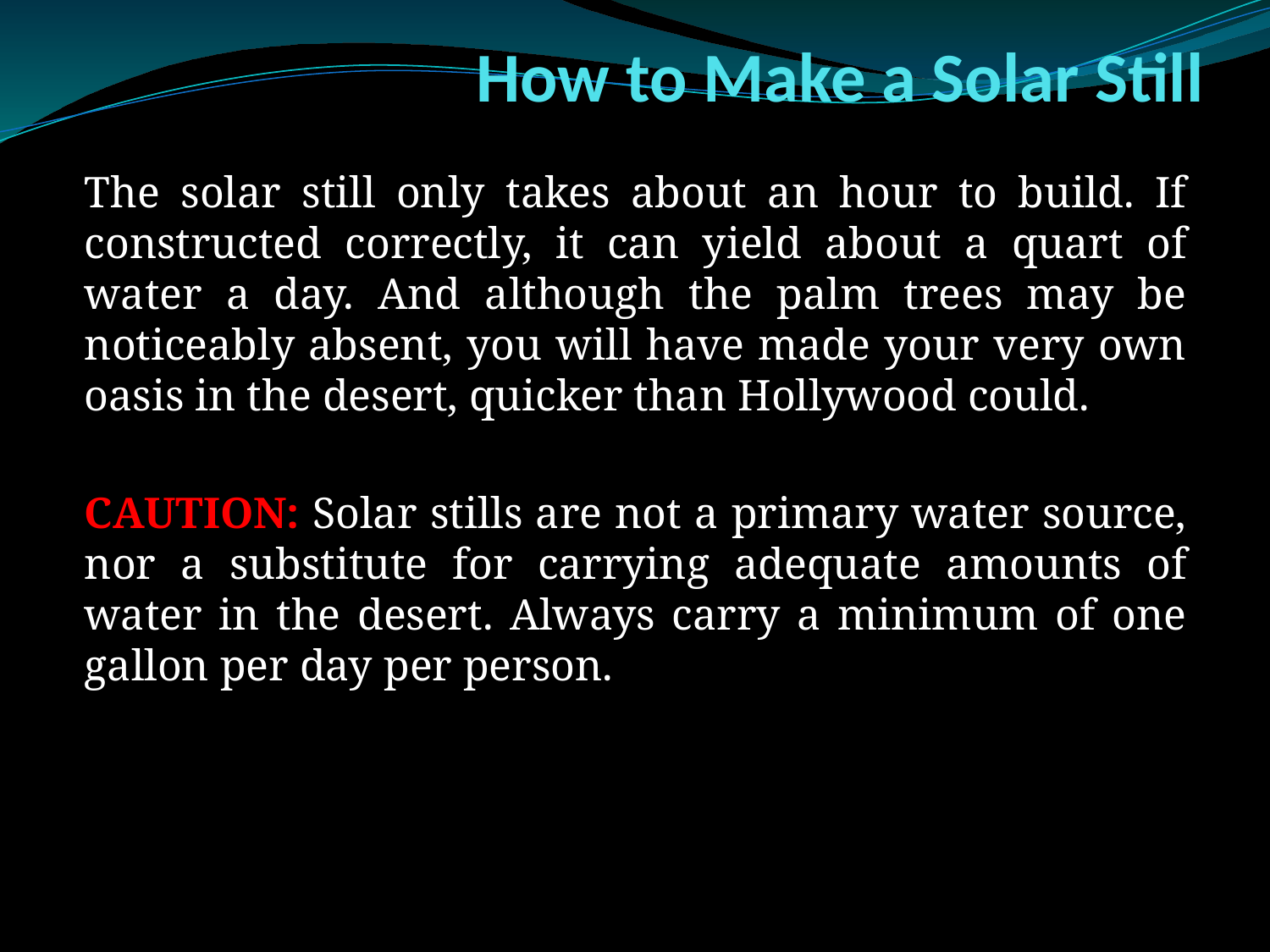

# How to Make a Solar Still
The solar still only takes about an hour to build. If constructed correctly, it can yield about a quart of water a day. And although the palm trees may be noticeably absent, you will have made your very own oasis in the desert, quicker than Hollywood could.

CAUTION: Solar stills are not a primary water source, nor a substitute for carrying adequate amounts of water in the desert. Always carry a minimum of one gallon per day per person.